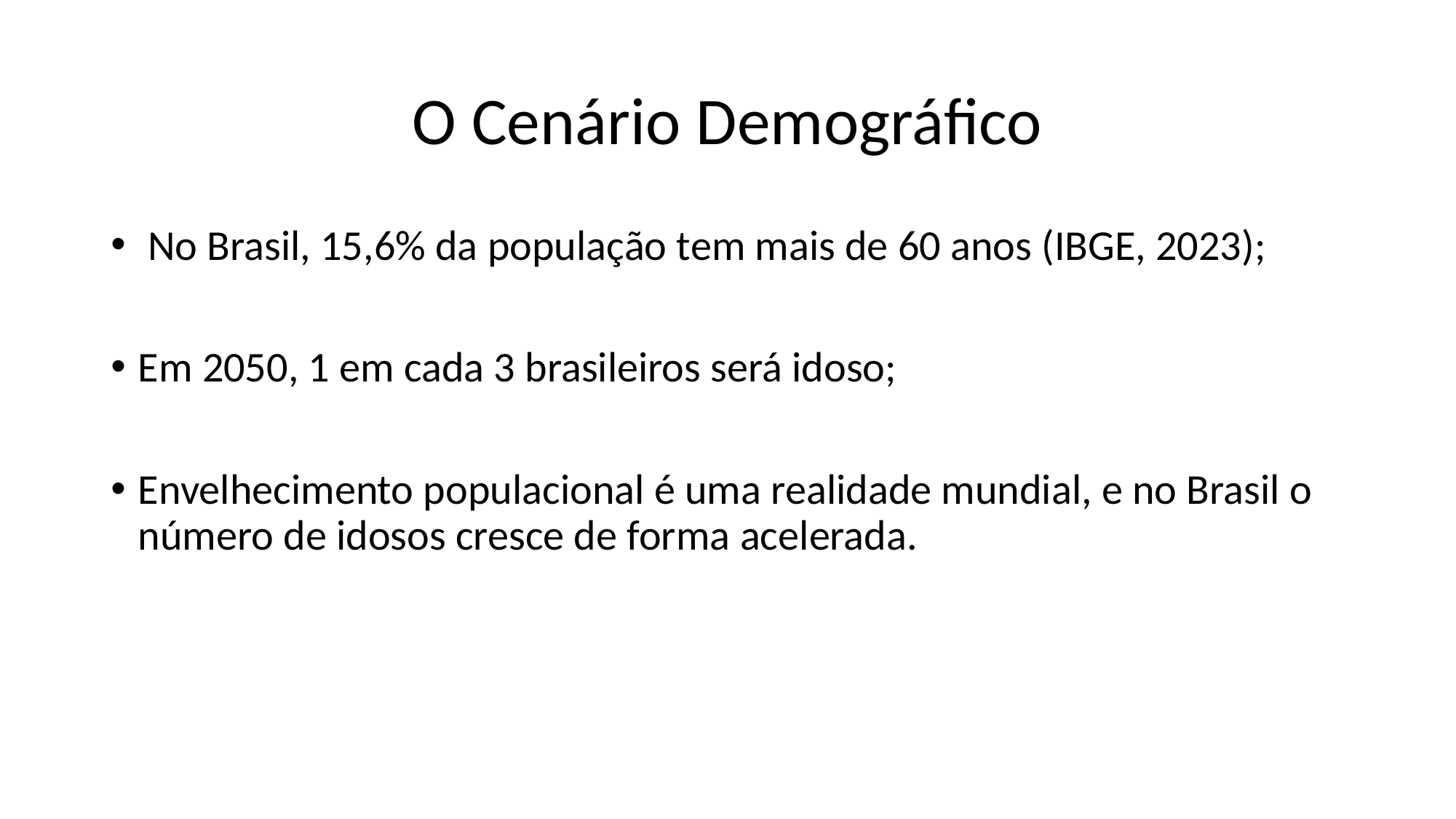

# O Cenário Demográfico
 No Brasil, 15,6% da população tem mais de 60 anos (IBGE, 2023);

Em 2050, 1 em cada 3 brasileiros será idoso;

Envelhecimento populacional é uma realidade mundial, e no Brasil o número de idosos cresce de forma acelerada.